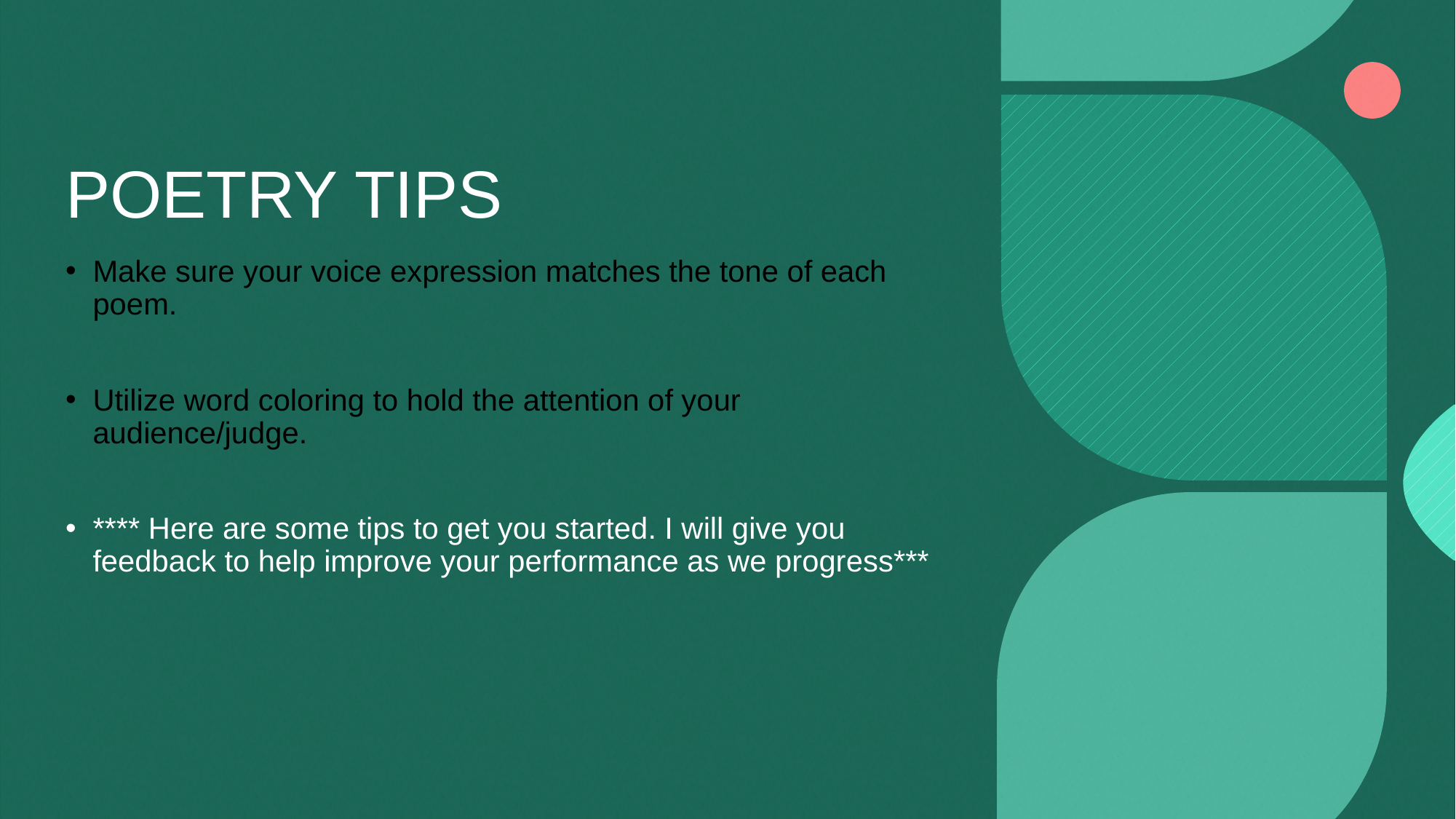

# POETRY TIPS
Make sure your voice expression matches the tone of each poem.

Utilize word coloring to hold the attention of your audience/judge.

**** Here are some tips to get you started. I will give you feedback to help improve your performance as we progress***